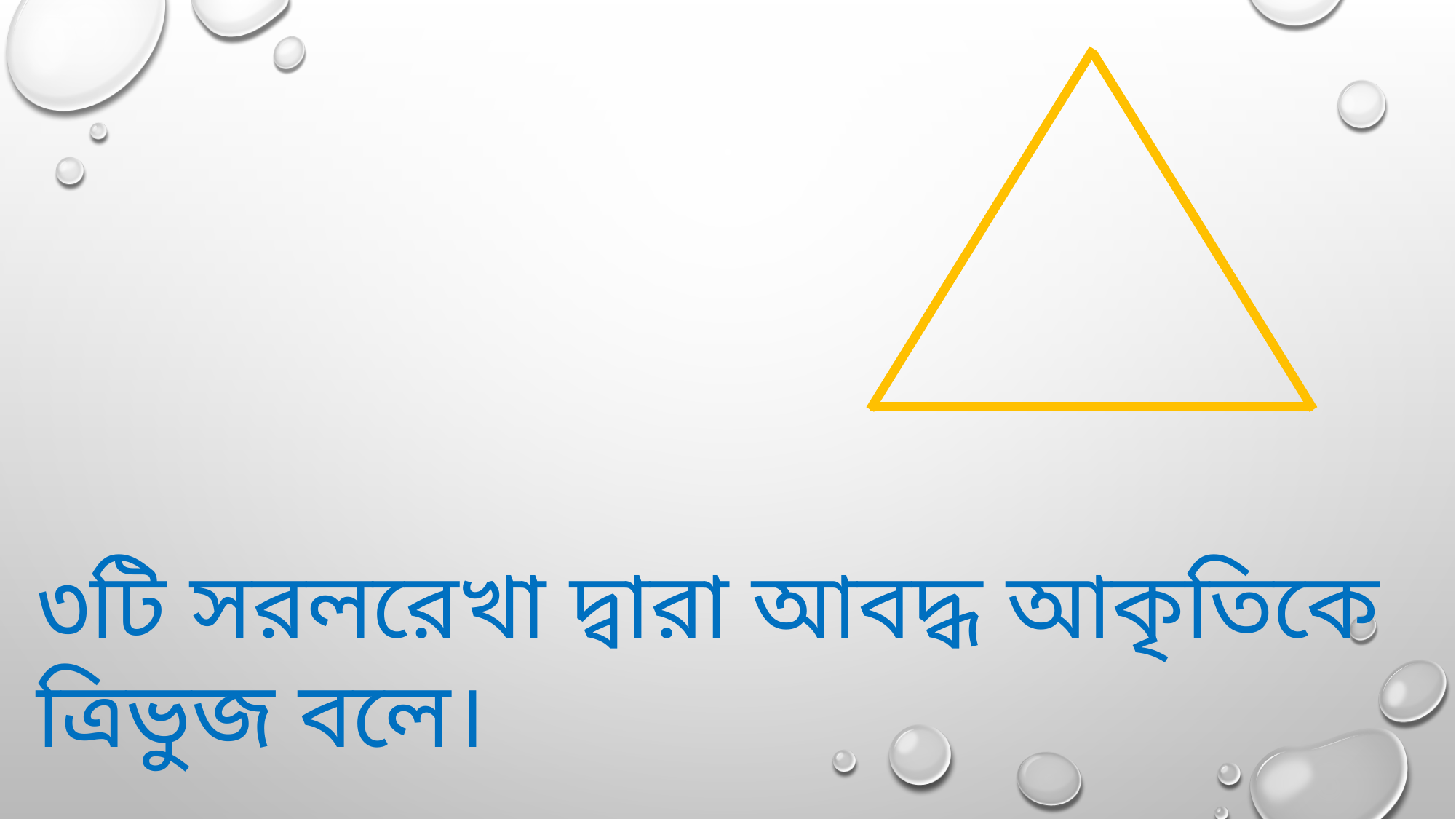

৩টি সরলরেখা দ্বারা আবদ্ধ আকৃতিকে ত্রিভুজ বলে।